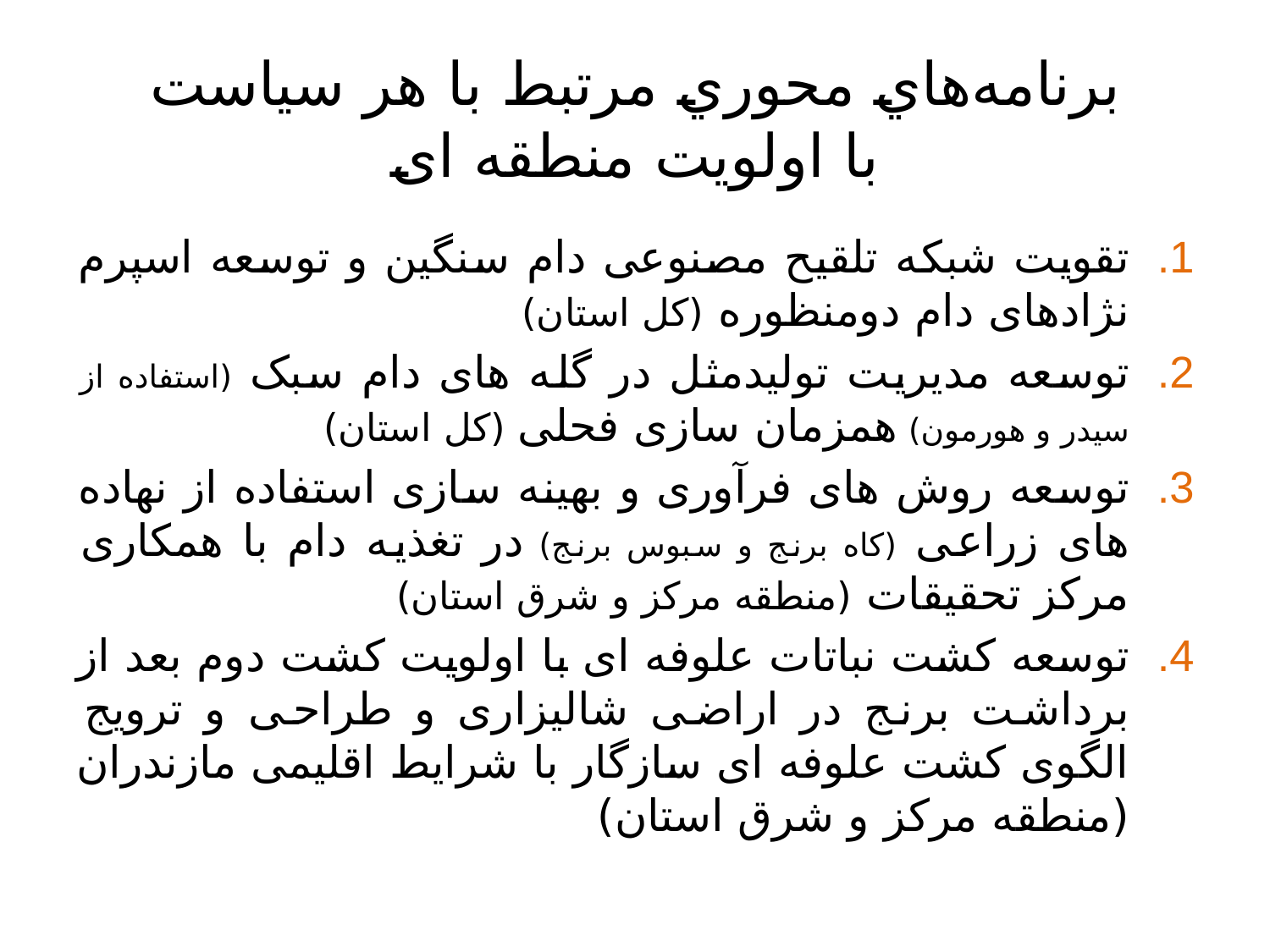

# برنامه‌هاي محوري مرتبط با هر سياست با اولویت منطقه ای
تقویت شبکه تلقیح مصنوعی دام سنگین و توسعه اسپرم نژادهای دام دومنظوره (کل استان)
توسعه مدیریت تولیدمثل در گله های دام سبک (استفاده از سیدر و هورمون) همزمان سازی فحلی (کل استان)
توسعه روش های فرآوری و بهینه سازی استفاده از نهاده های زراعی (کاه برنج و سبوس برنج) در تغذیه دام با همکاری مرکز تحقیقات (منطقه مرکز و شرق استان)
توسعه کشت نباتات علوفه ای با اولویت کشت دوم بعد از برداشت برنج در اراضی شالیزاری و طراحی و ترویج الگوی کشت علوفه ای سازگار با شرایط اقلیمی مازندران (منطقه مرکز و شرق استان)